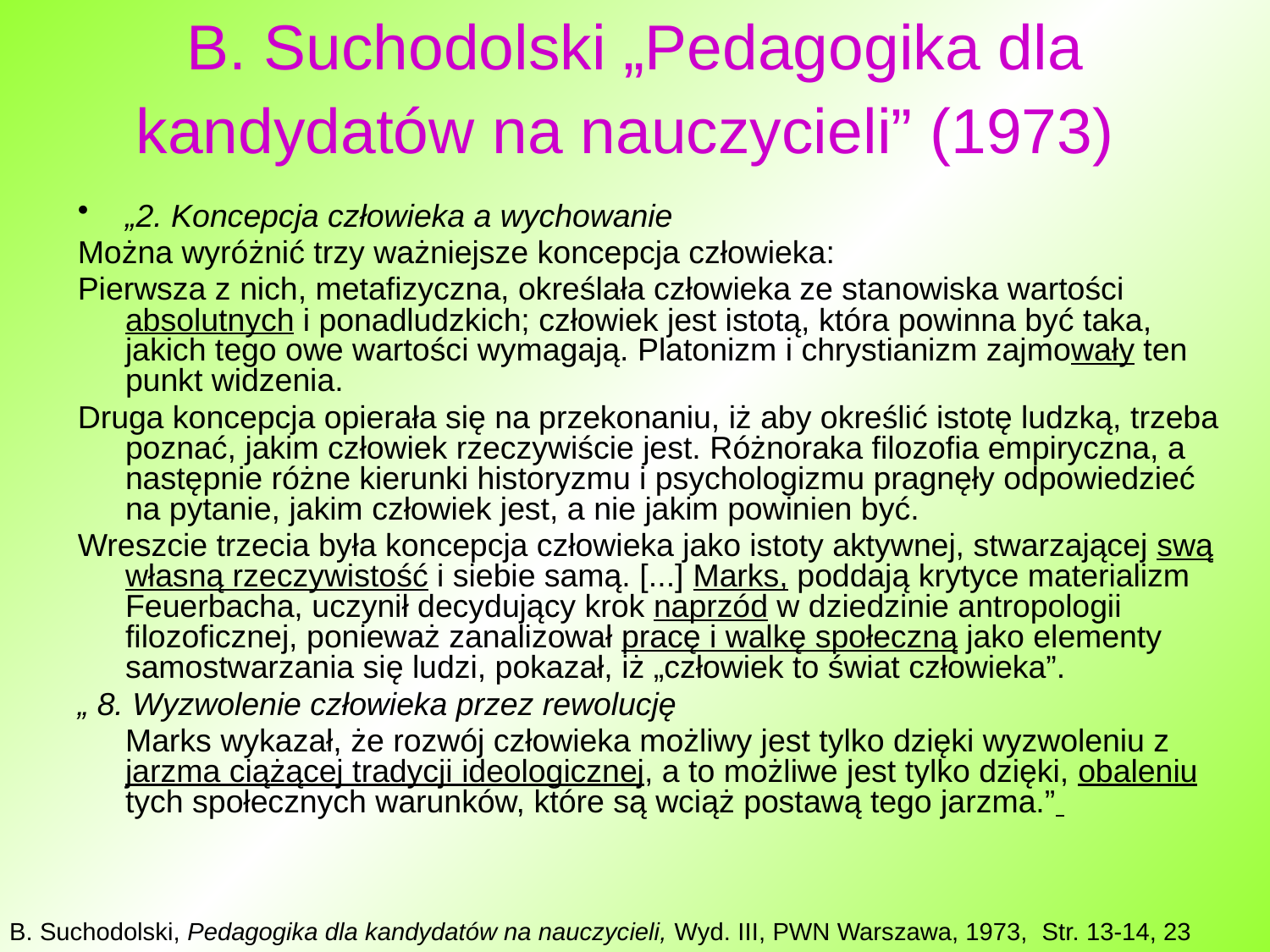

# B. Suchodolski „Pedagogika dla kandydatów na nauczycieli” (1973)
„2. Koncepcja człowieka a wychowanie
Można wyróżnić trzy ważniejsze koncepcja człowieka:
Pierwsza z nich, metafizyczna, określała człowieka ze stanowiska wartości absolutnych i ponadludzkich; człowiek jest istotą, która powinna być taka, jakich tego owe wartości wymagają. Platonizm i chrystianizm zajmowały ten punkt widzenia.
Druga koncepcja opierała się na przekonaniu, iż aby określić istotę ludzką, trzeba poznać, jakim człowiek rzeczywiście jest. Różnoraka filozofia empiryczna, a następnie różne kierunki historyzmu i psychologizmu pragnęły odpowiedzieć na pytanie, jakim człowiek jest, a nie jakim powinien być.
Wreszcie trzecia była koncepcja człowieka jako istoty aktywnej, stwarzającej swą własną rzeczywistość i siebie samą. [...] Marks, poddają krytyce materializm Feuerbacha, uczynił decydujący krok naprzód w dziedzinie antropologii filozoficznej, ponieważ zanalizował pracę i walkę społeczną jako elementy samostwarzania się ludzi, pokazał, iż „człowiek to świat człowieka”.
„ 8. Wyzwolenie człowieka przez rewolucję
	Marks wykazał, że rozwój człowieka możliwy jest tylko dzięki wyzwoleniu z jarzma ciążącej tradycji ideologicznej, a to możliwe jest tylko dzięki, obaleniu tych społecznych warunków, które są wciąż postawą tego jarzma.”
B. Suchodolski, Pedagogika dla kandydatów na nauczycieli, Wyd. III, PWN Warszawa, 1973,  Str. 13-14, 23